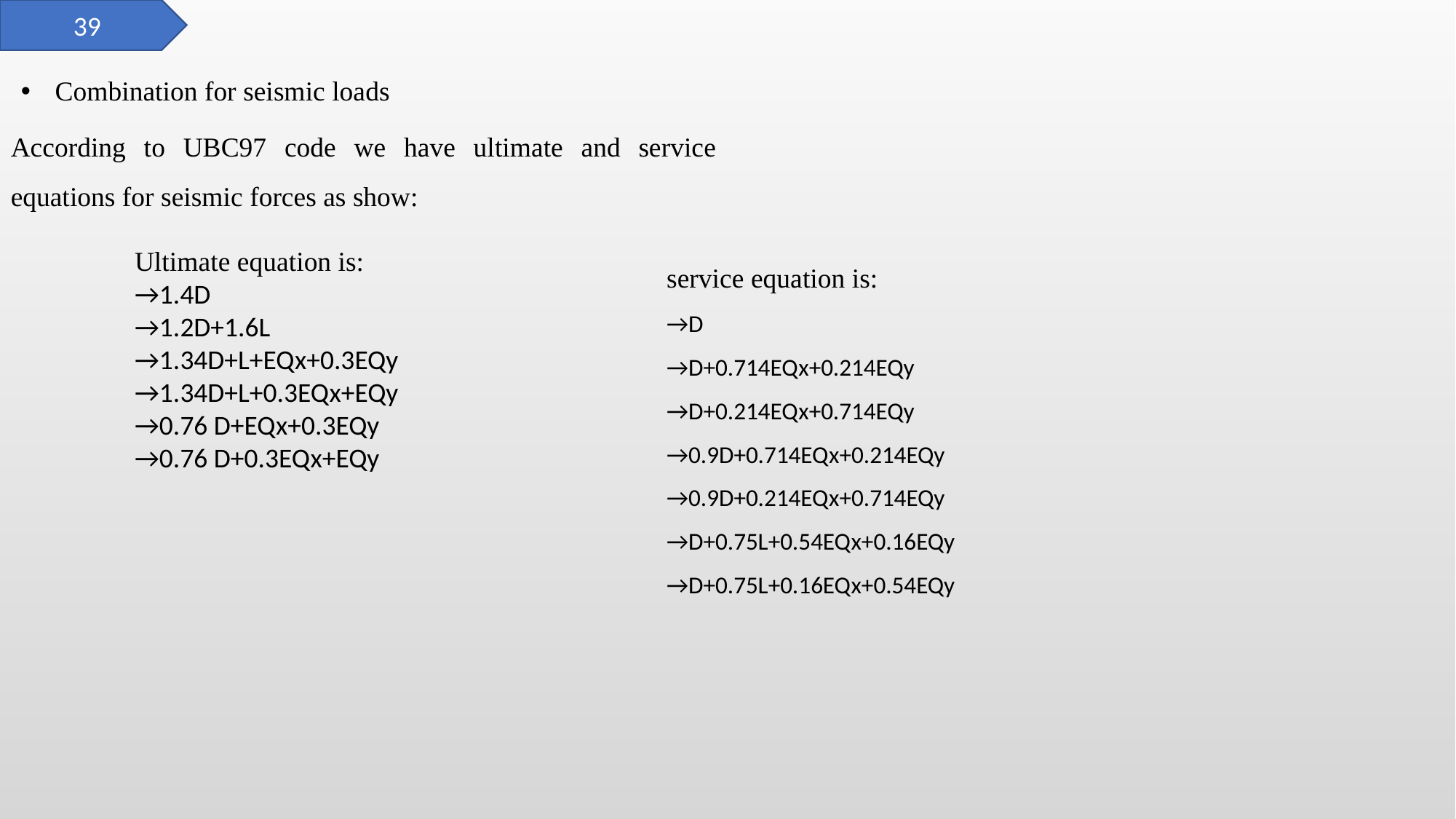

39
Combination for seismic loads
According to UBC97 code we have ultimate and service equations for seismic forces as show:
Ultimate equation is:
→1.4D
→1.2D+1.6L
→1.34D+L+EQx+0.3EQy
→1.34D+L+0.3EQx+EQy
→0.76 D+EQx+0.3EQy
→0.76 D+0.3EQx+EQy

service equation is:
→D
→D+0.714EQx+0.214EQy
→D+0.214EQx+0.714EQy
→0.9D+0.714EQx+0.214EQy
→0.9D+0.214EQx+0.714EQy
→D+0.75L+0.54EQx+0.16EQy
→D+0.75L+0.16EQx+0.54EQy